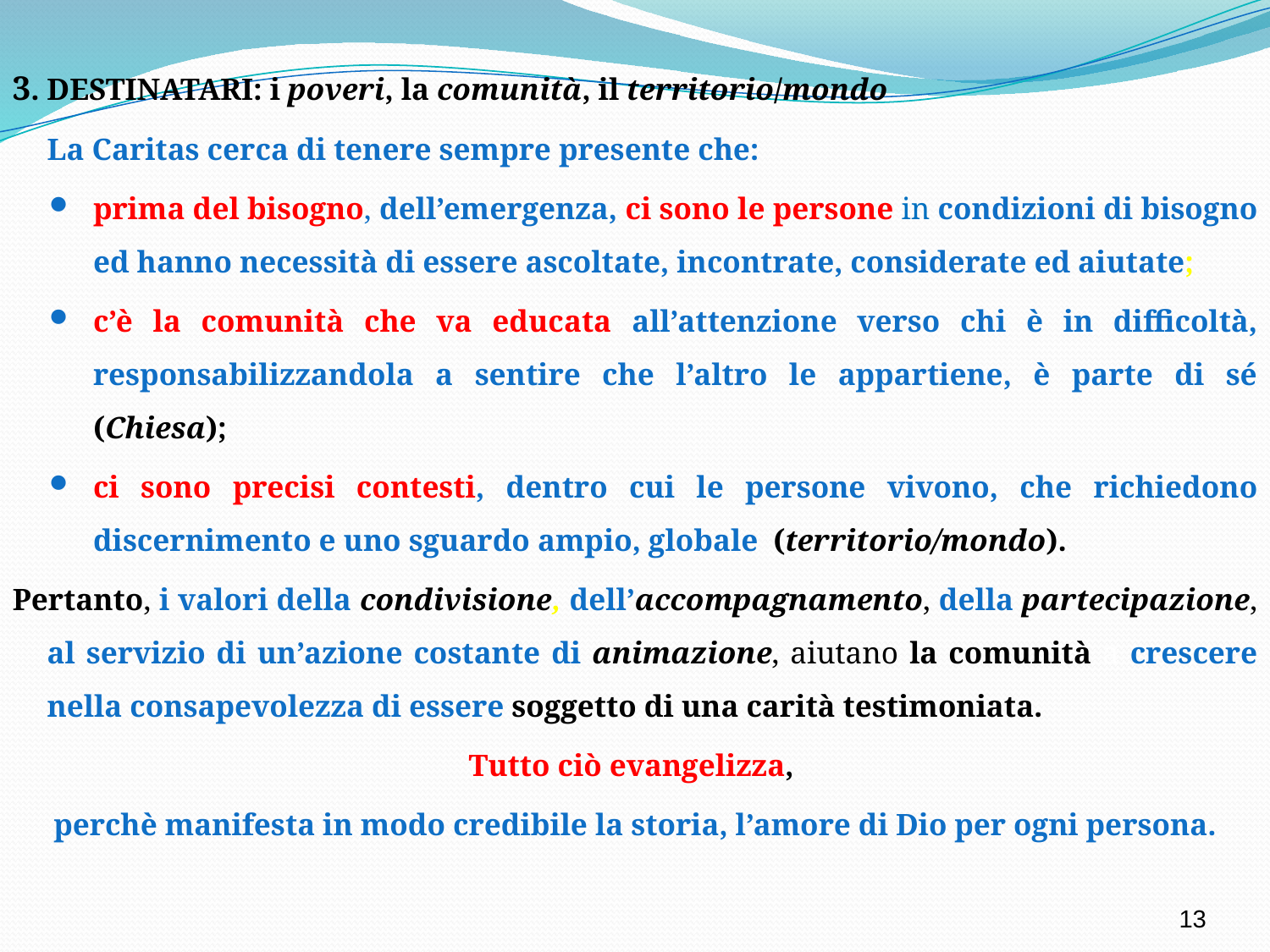

3. DESTINATARI: i poveri, la comunità, il territorio/mondo
	La Caritas cerca di tenere sempre presente che:
prima del bisogno, dell’emergenza, ci sono le persone in condizioni di bisogno ed hanno necessità di essere ascoltate, incontrate, considerate ed aiutate;
c’è la comunità che va educata all’attenzione verso chi è in difficoltà, responsabilizzandola a sentire che l’altro le appartiene, è parte di sé (Chiesa);
ci sono precisi contesti, dentro cui le persone vivono, che richiedono discernimento e uno sguardo ampio, globale  (territorio/mondo).
Pertanto, i valori della condivisione, dell’accompagnamento, della partecipazione, al servizio di un’azione costante di animazione, aiutano la comunità a crescere nella consapevolezza di essere soggetto di una carità testimoniata.
Tutto ciò evangelizza,
perchè manifesta in modo credibile la storia, l’amore di Dio per ogni persona.
13